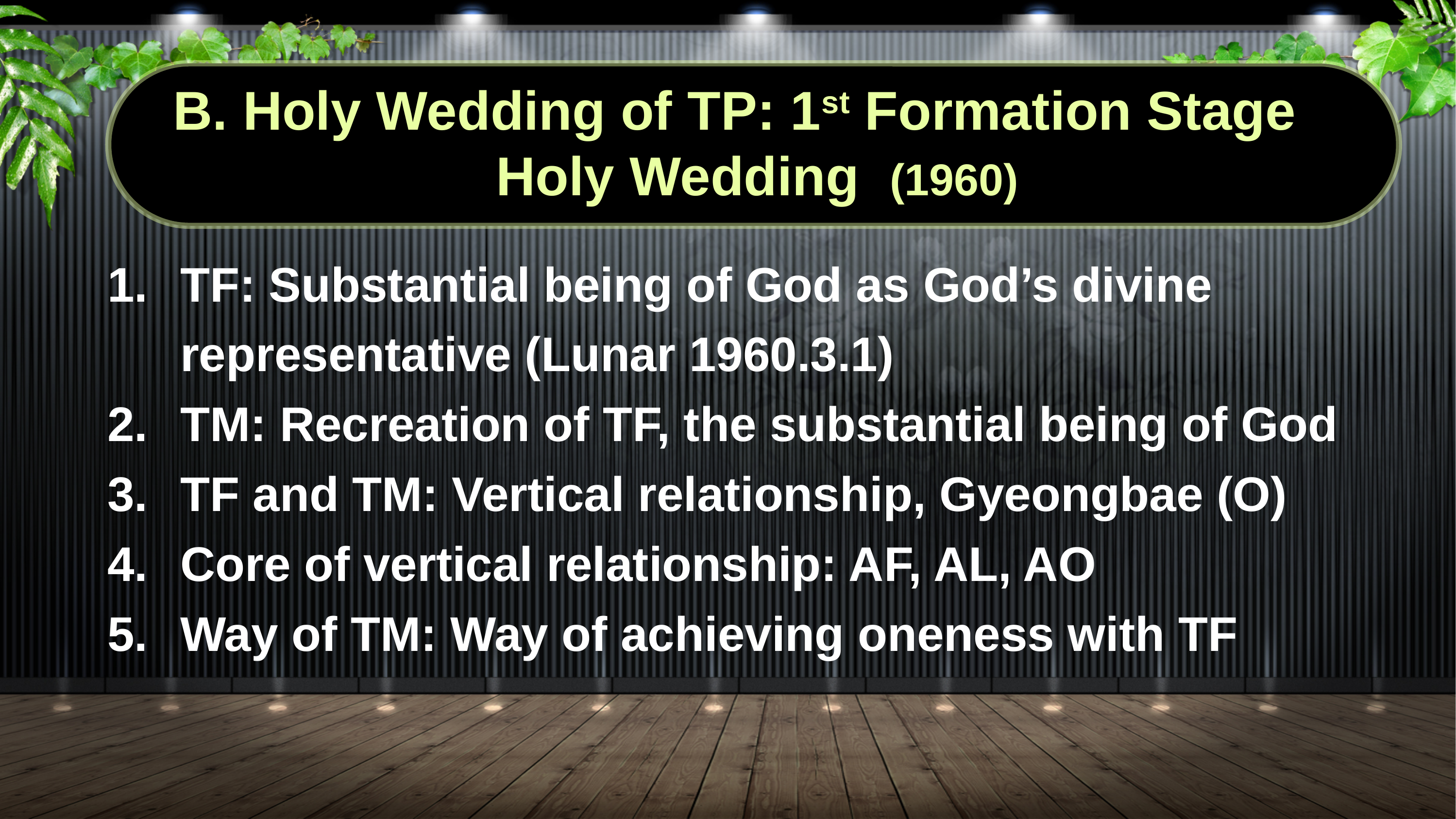

B. Holy Wedding of TP: 1st Formation Stage Holy Wedding  (1960)
TF: Substantial being of God as God’s divine representative (Lunar 1960.3.1)
TM: Recreation of TF, the substantial being of God
TF and TM: Vertical relationship, Gyeongbae (O)
Core of vertical relationship: AF, AL, AO
Way of TM: Way of achieving oneness with TF